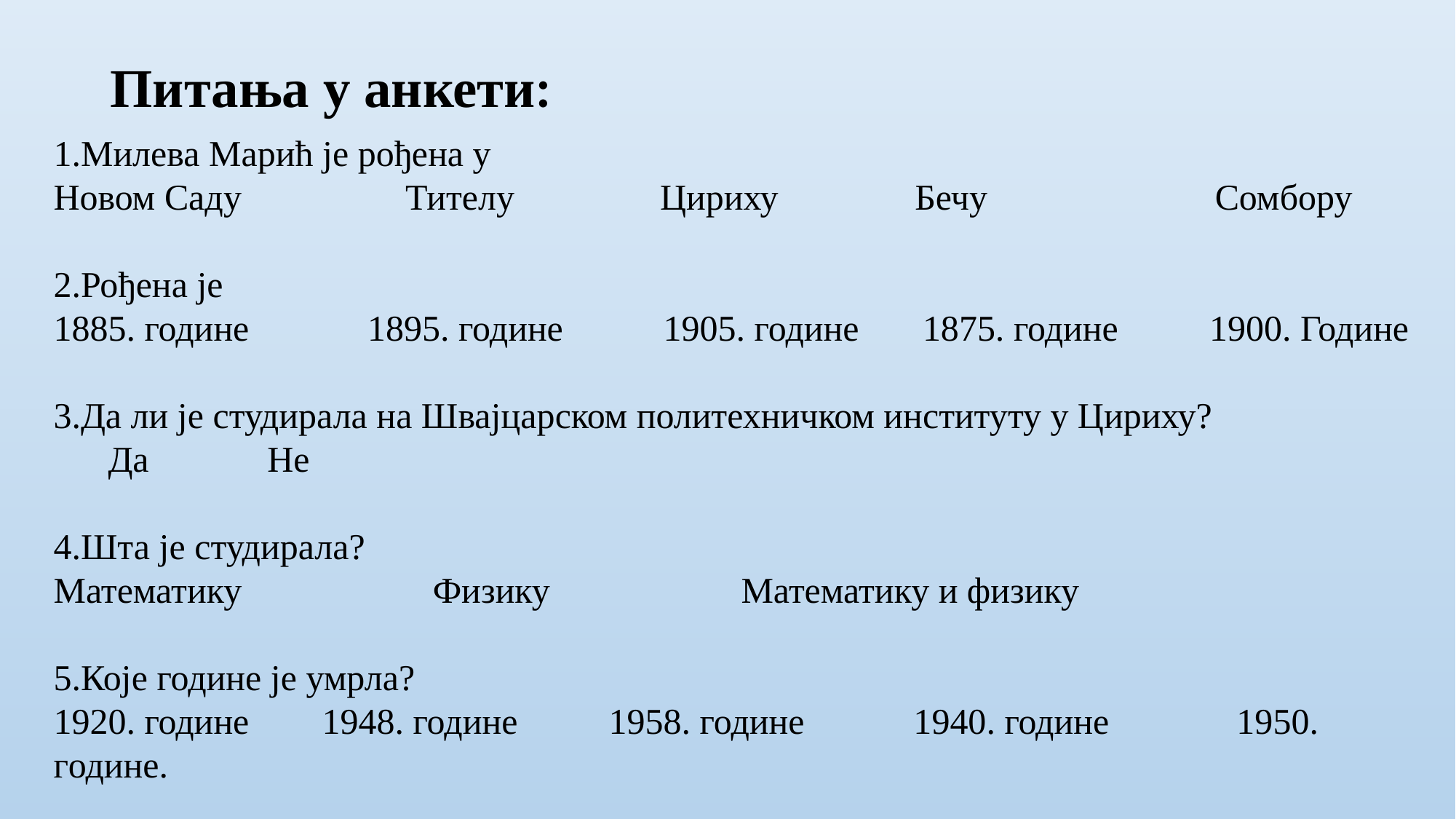

Питања у анкети:
1.Милева Марић је рођена у
Новом Саду                  Тителу                Цириху               Бечу                         Сомбору

2.Рођена је
1885. године             1895. године           1905. године       1875. године          1900. Године

3.Да ли је студирала на Швајцарском политехничком институту у Цириху?
      Да             Не

4.Шта је студирала?
Математику                     Физику                     Математику и физику

5.Које године је умрла?
1920. године        1948. године          1958. године            1940. године              1950. године.